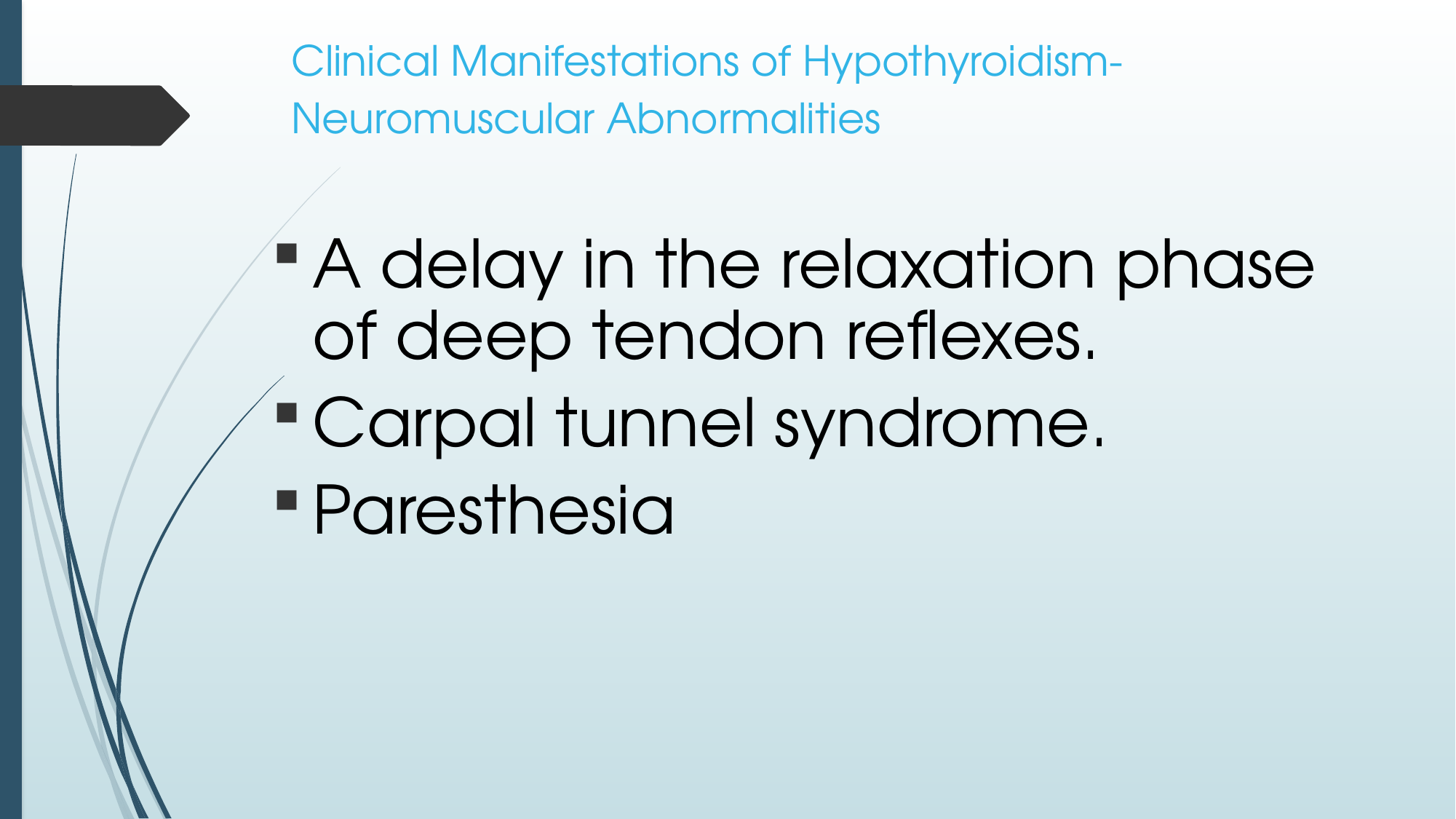

# Clinical Manifestations of Hypothyroidism- Neuromuscular Abnormalities
A delay in the relaxation phase of deep tendon reflexes.
Carpal tunnel syndrome.
Paresthesia